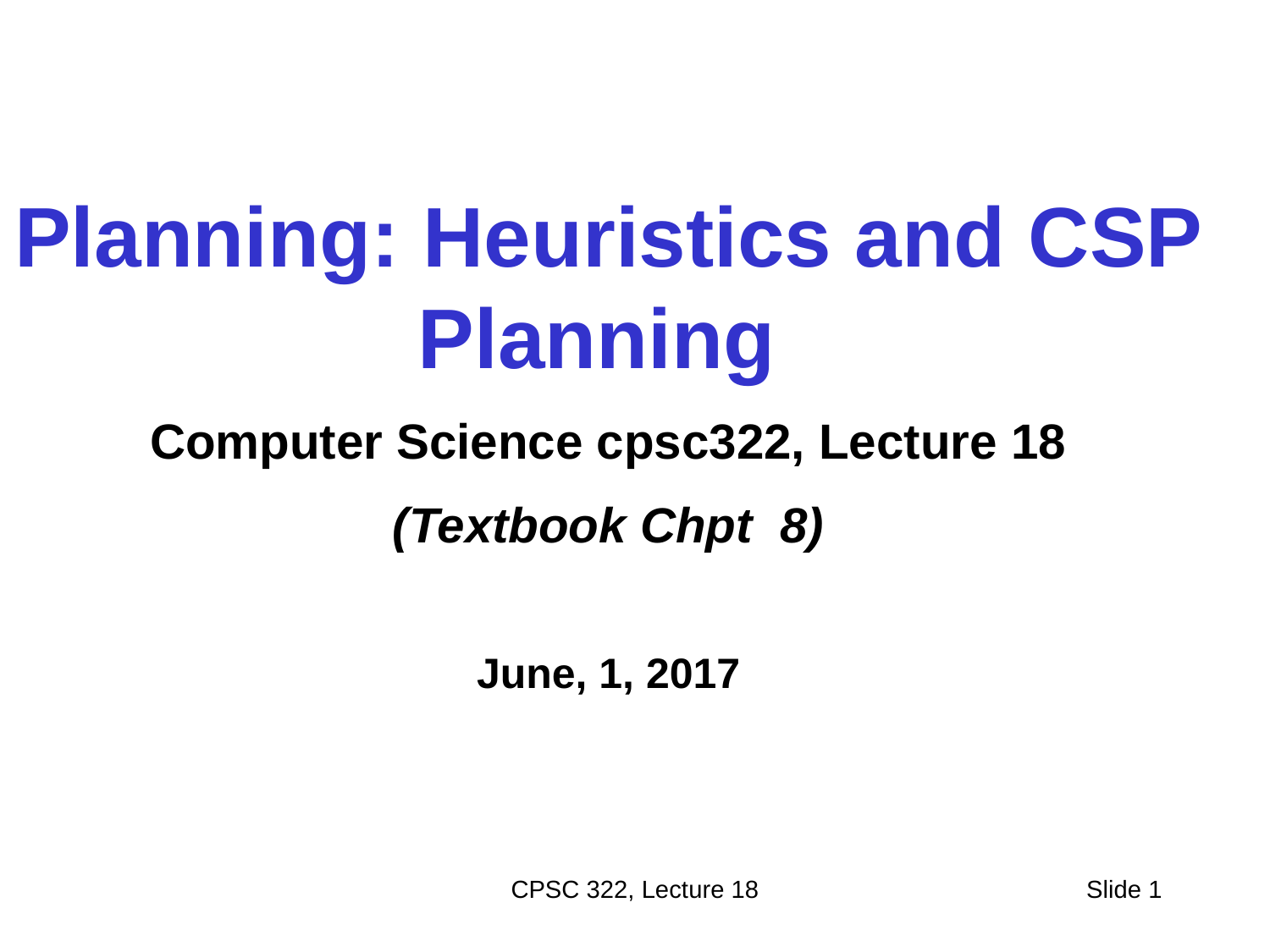

Planning: Heuristics and CSP Planning
Computer Science cpsc322, Lecture 18
(Textbook Chpt  8)

June, 1, 2017
CPSC 322, Lecture 18
Slide 1